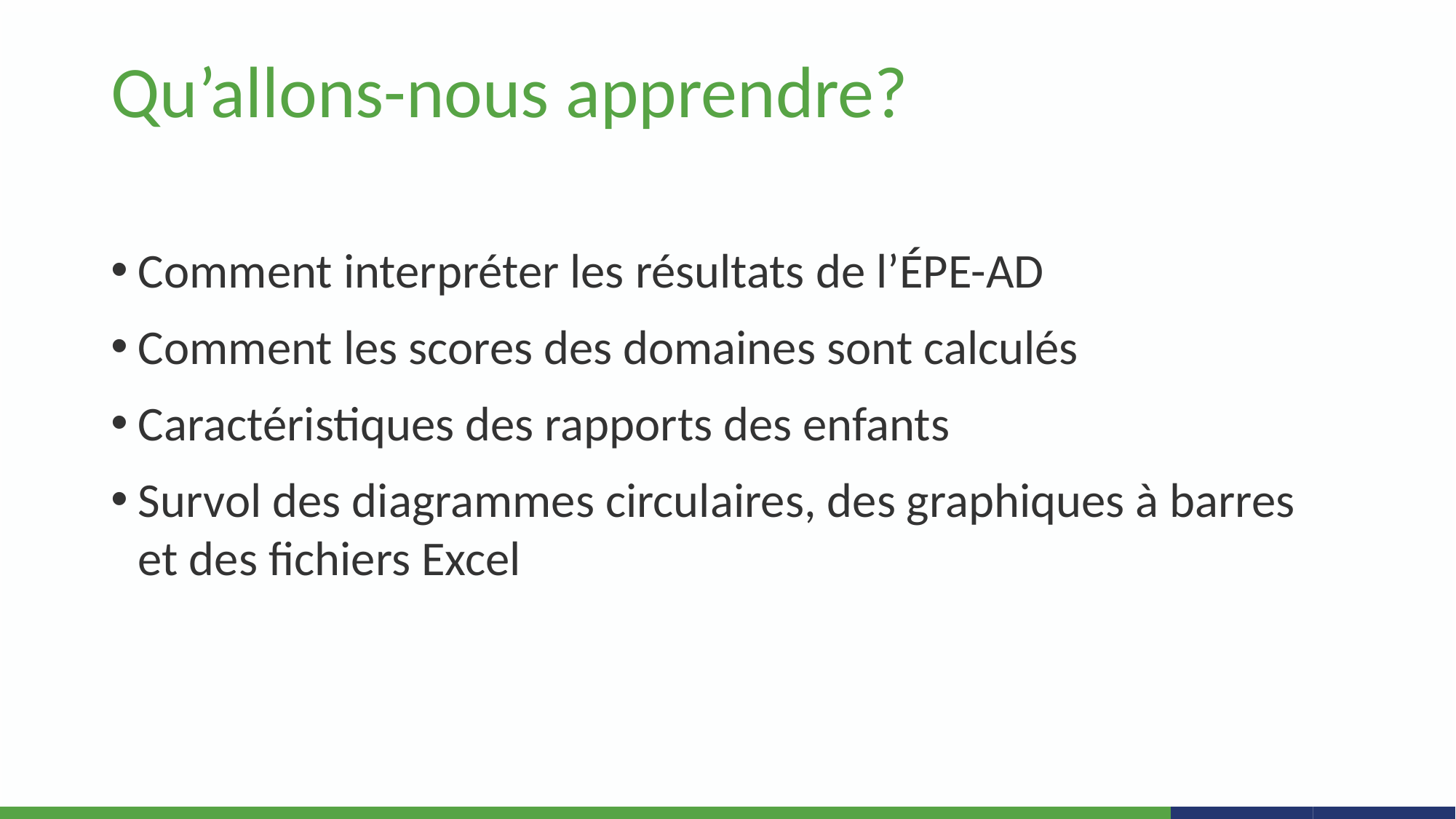

Qu’allons-nous apprendre?
Comment interpréter les résultats de l’ÉPE-AD
Comment les scores des domaines sont calculés
Caractéristiques des rapports des enfants
Survol des diagrammes circulaires, des graphiques à barres et des fichiers Excel